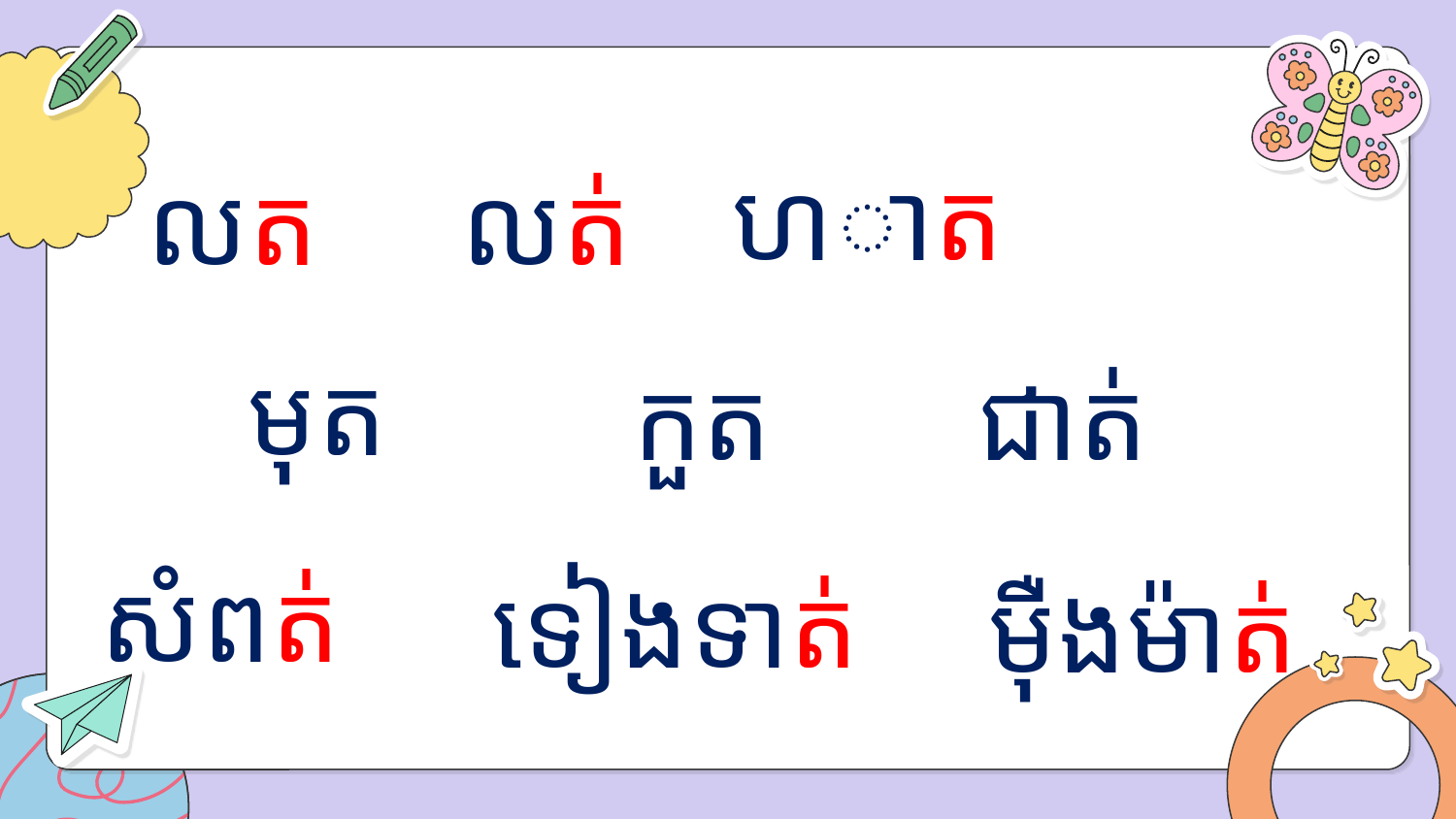

ហាត
លត
លត់
មុត
កួត
ជាត់
សំពត់
ទៀងទាត់
ម៉ឺងម៉ាត់